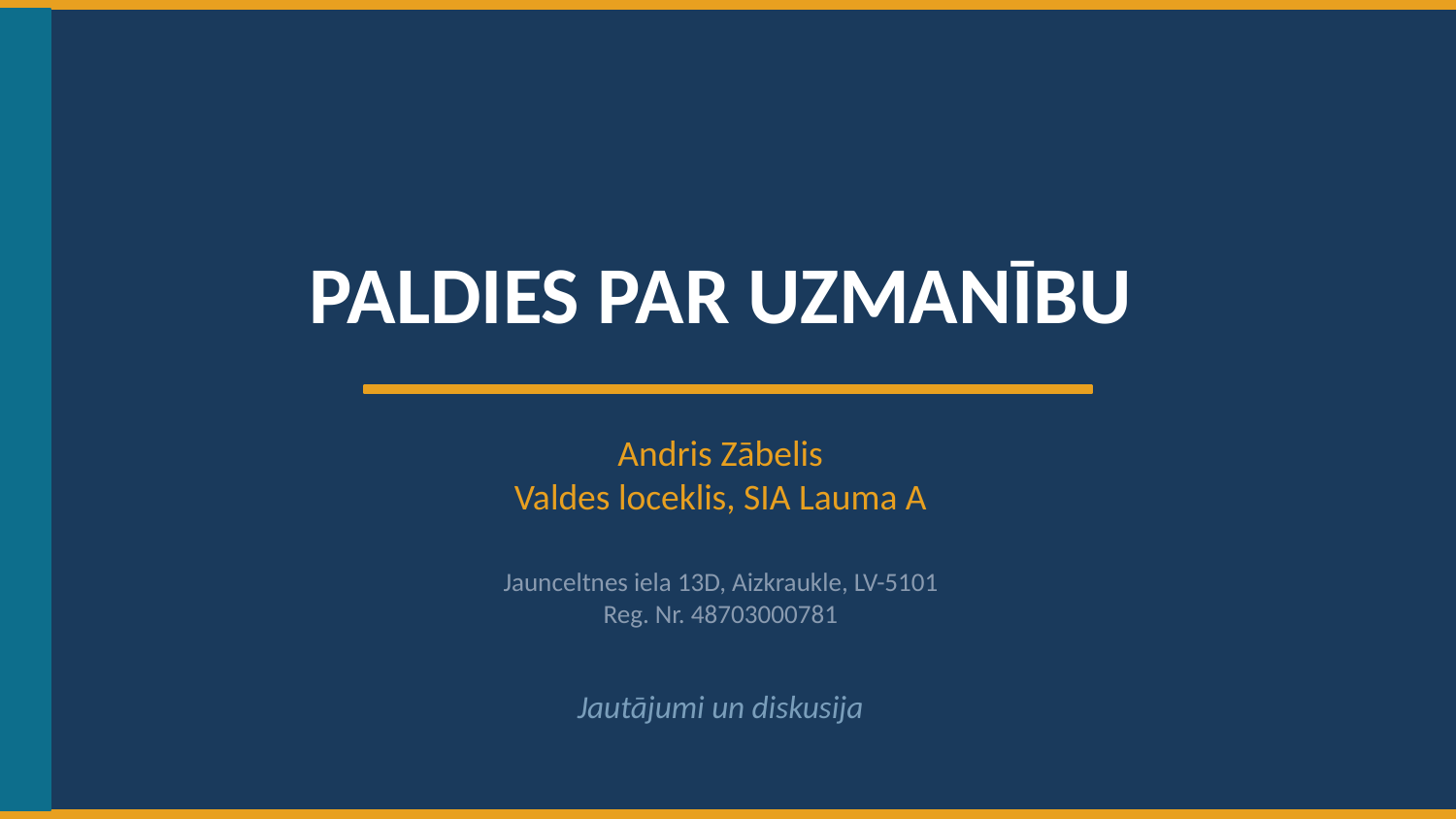

PALDIES PAR UZMANĪBU

Andris Zābelis
Valdes loceklis, SIA Lauma A
Jaunceltnes iela 13D, Aizkraukle, LV-5101
Reg. Nr. 48703000781
Jautājumi un diskusija